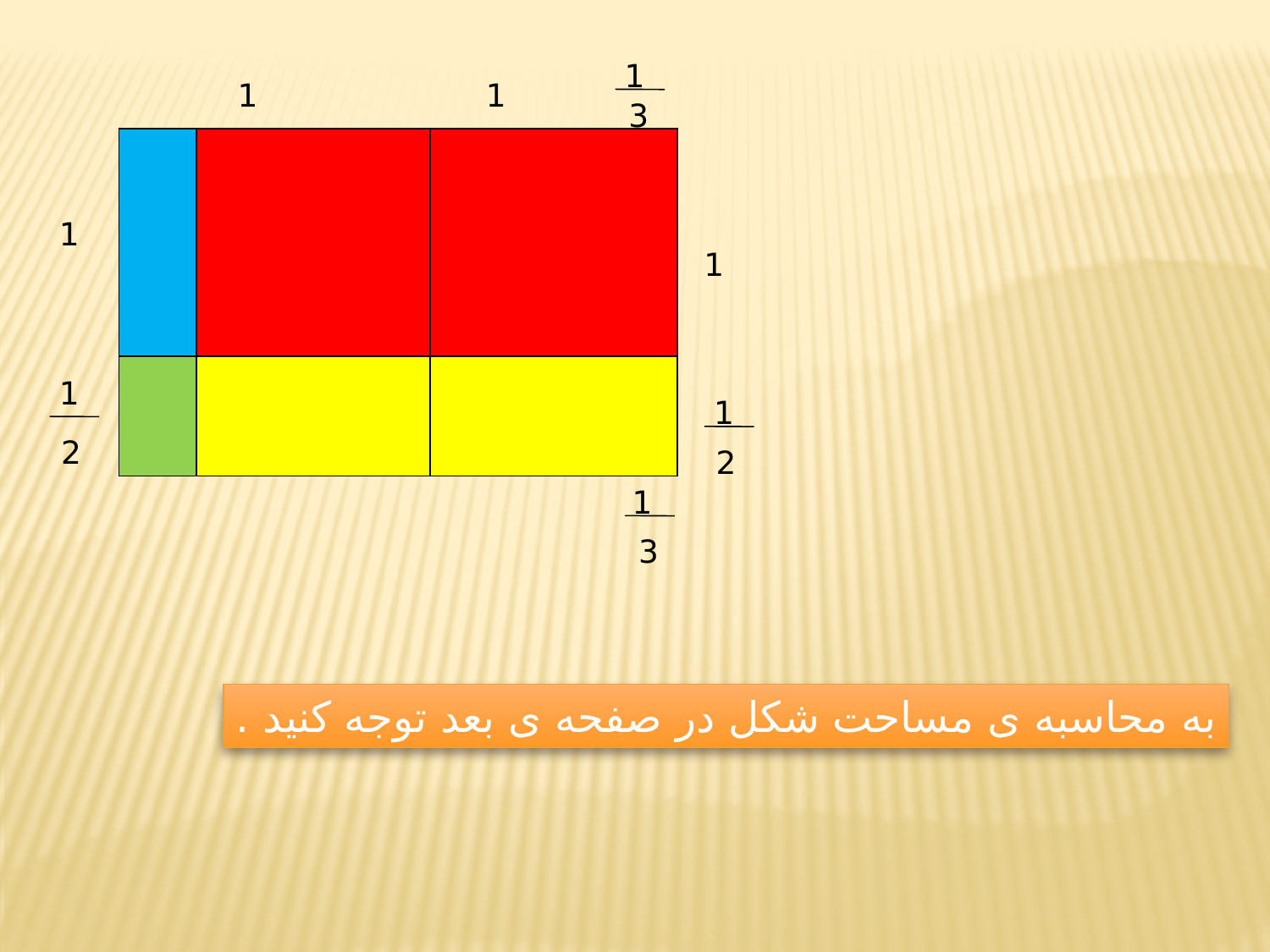

1
1
1
3
|  |  |  |
| --- | --- | --- |
|  |  |  |
1
1
1
1
2
2
1
3
به محاسبه ی مساحت شکل در صفحه ی بعد توجه کنید .